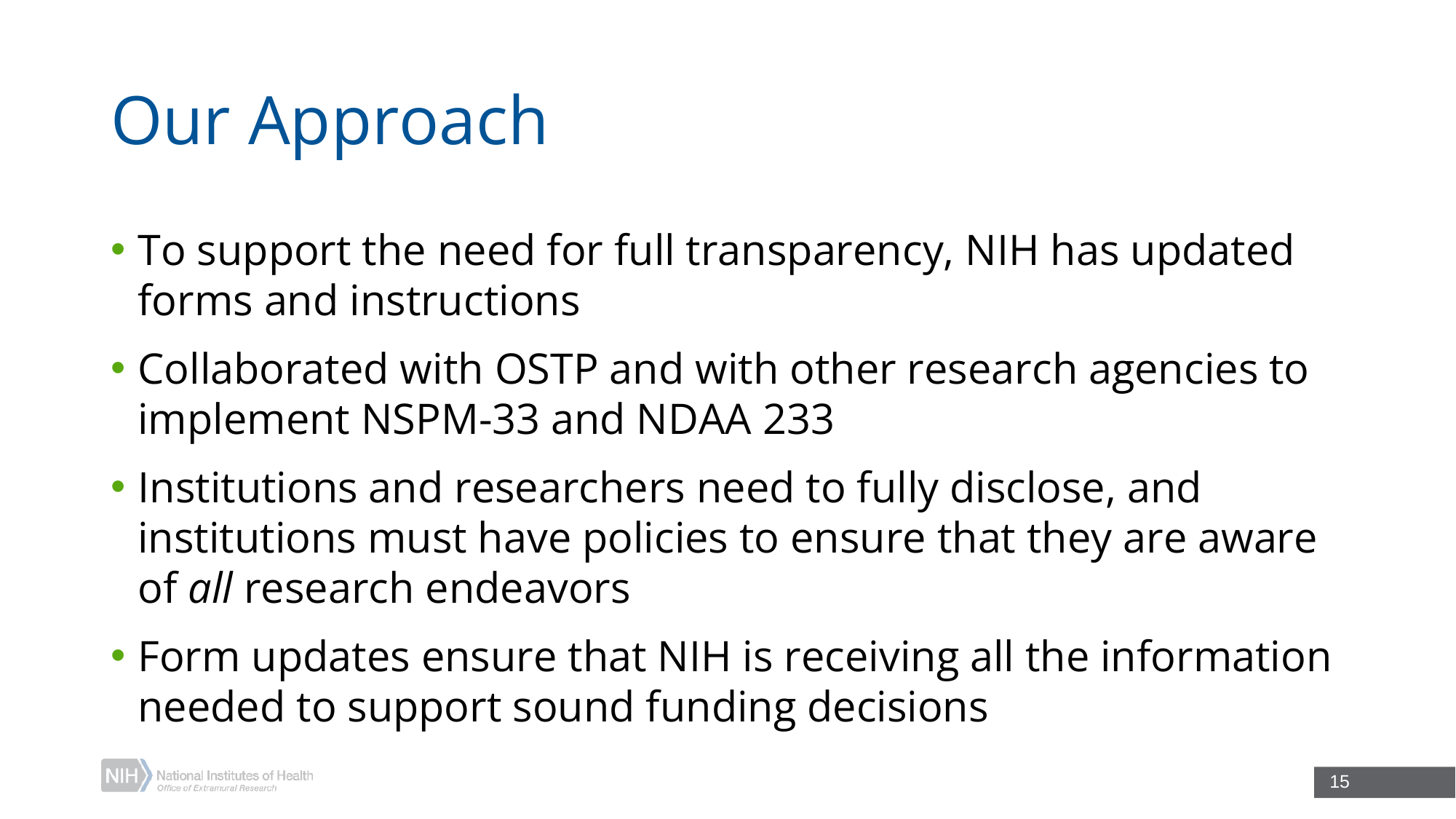

# Our Approach
To support the need for full transparency, NIH has updated forms and instructions
Collaborated with OSTP and with other research agencies to implement NSPM-33 and NDAA 233
Institutions and researchers need to fully disclose, and institutions must have policies to ensure that they are aware of all research endeavors
Form updates ensure that NIH is receiving all the information needed to support sound funding decisions

15